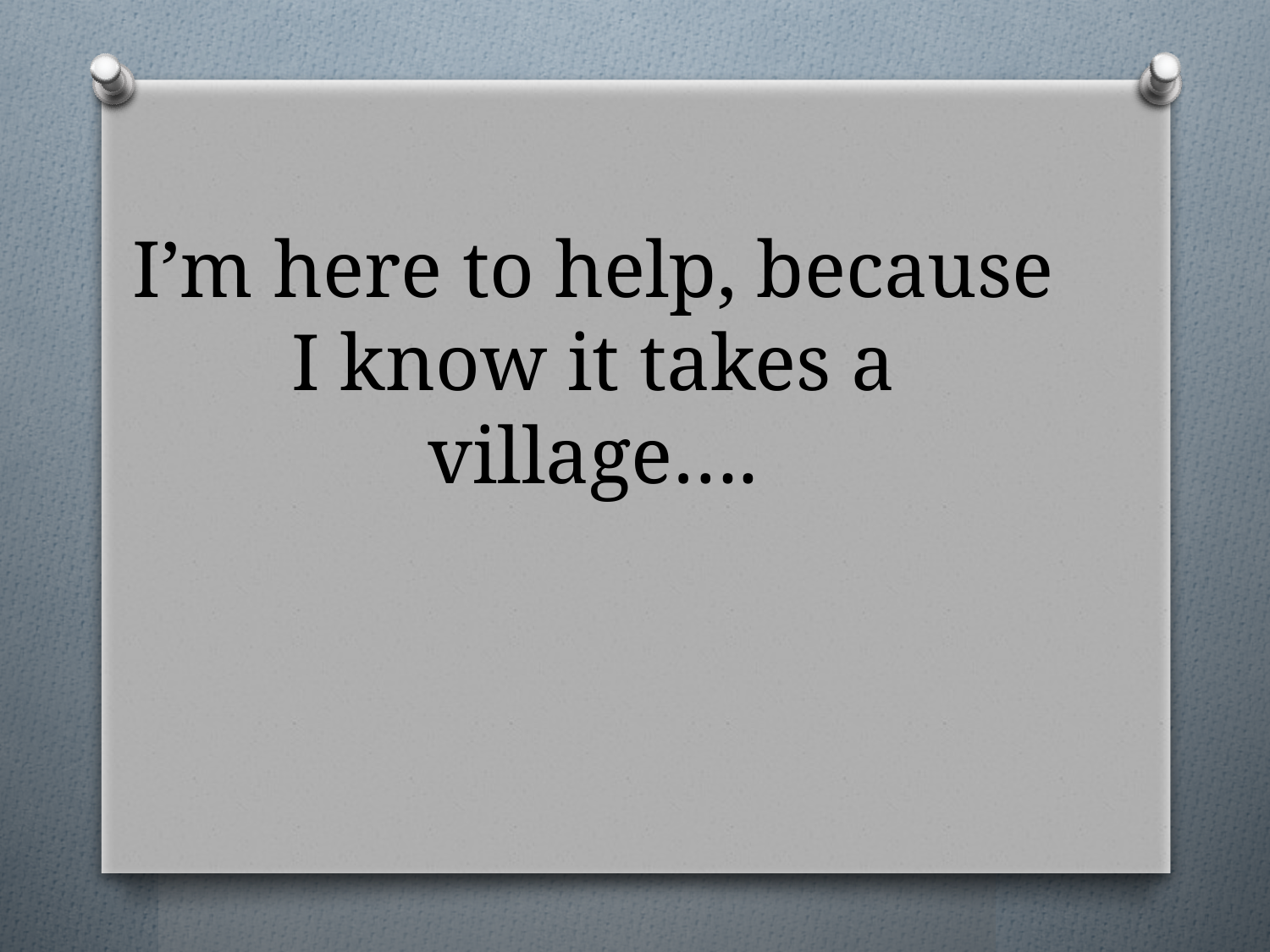

# I’m here to help, because I know it takes a village….